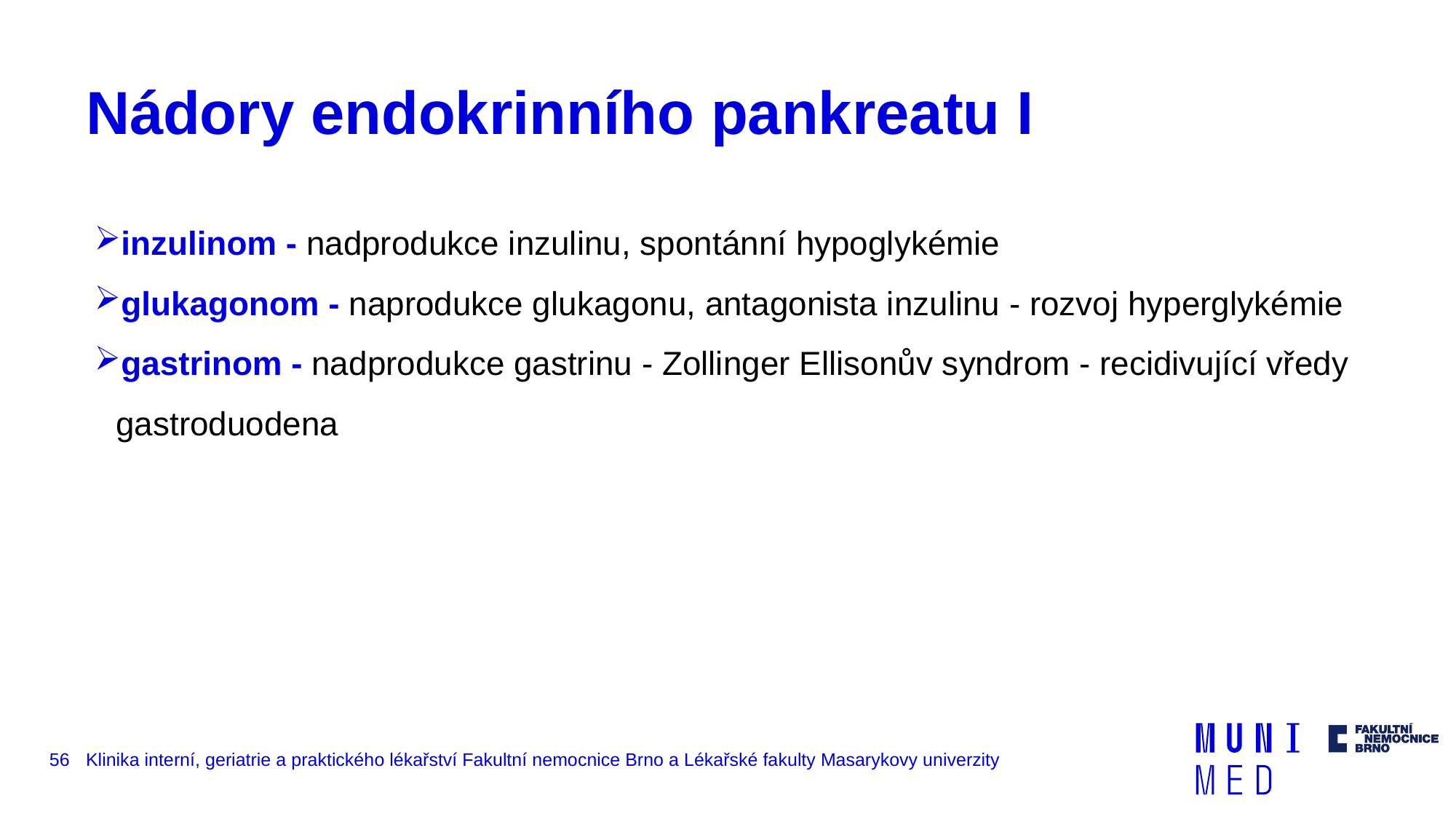

# Nádory endokrinního pankreatu I
inzulinom - nadprodukce inzulinu, spontánní hypoglykémie
glukagonom - naprodukce glukagonu, antagonista inzulinu - rozvoj hyperglykémie
gastrinom - nadprodukce gastrinu - Zollinger Ellisonův syndrom - recidivující vředy gastroduodena
56
Klinika interní, geriatrie a praktického lékařství Fakultní nemocnice Brno a Lékařské fakulty Masarykovy univerzity